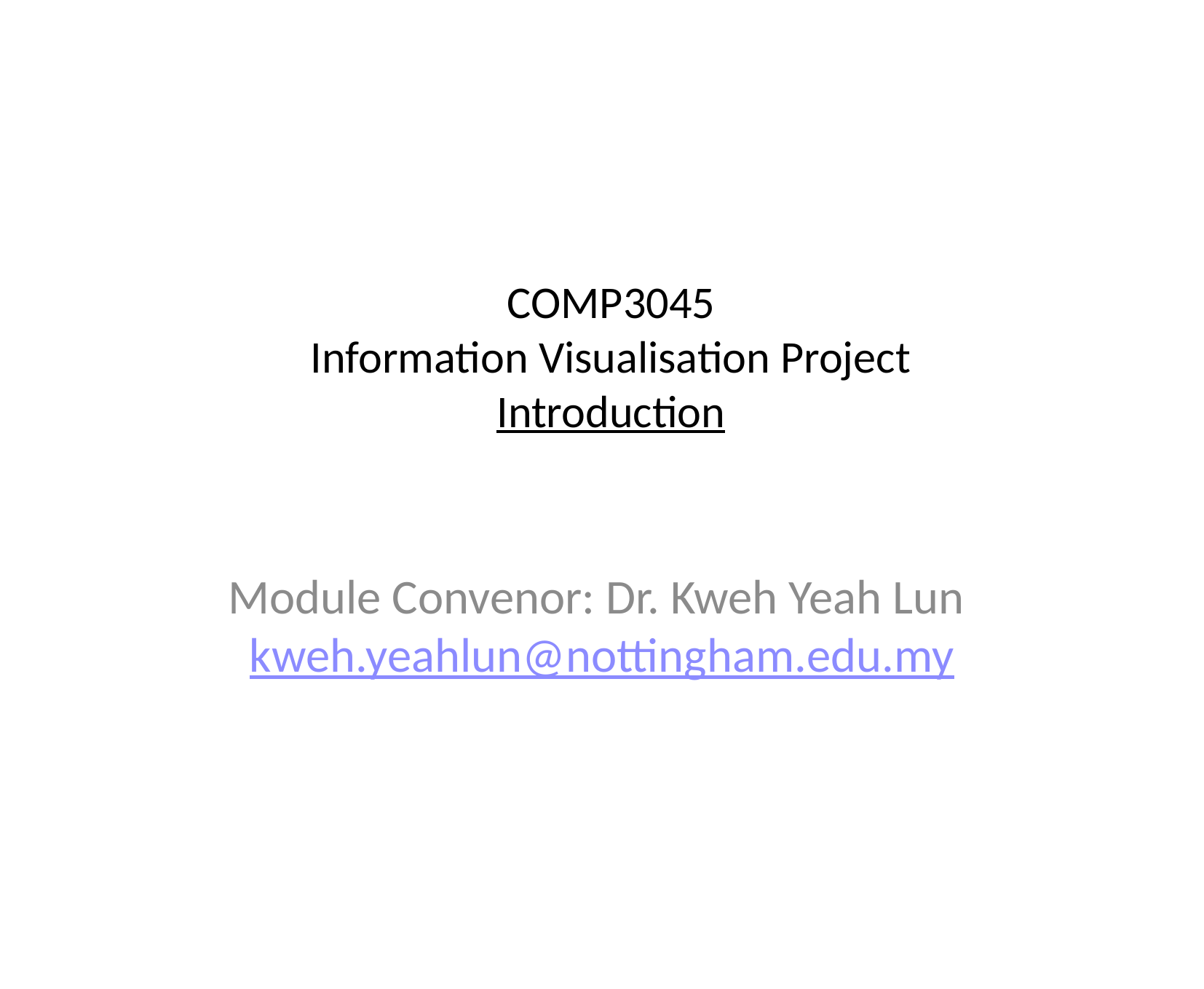

# COMP3045 Information Visualisation Project Introduction
Module Convenor: Dr. Kweh Yeah Lun kweh.yeahlun@nottingham.edu.my